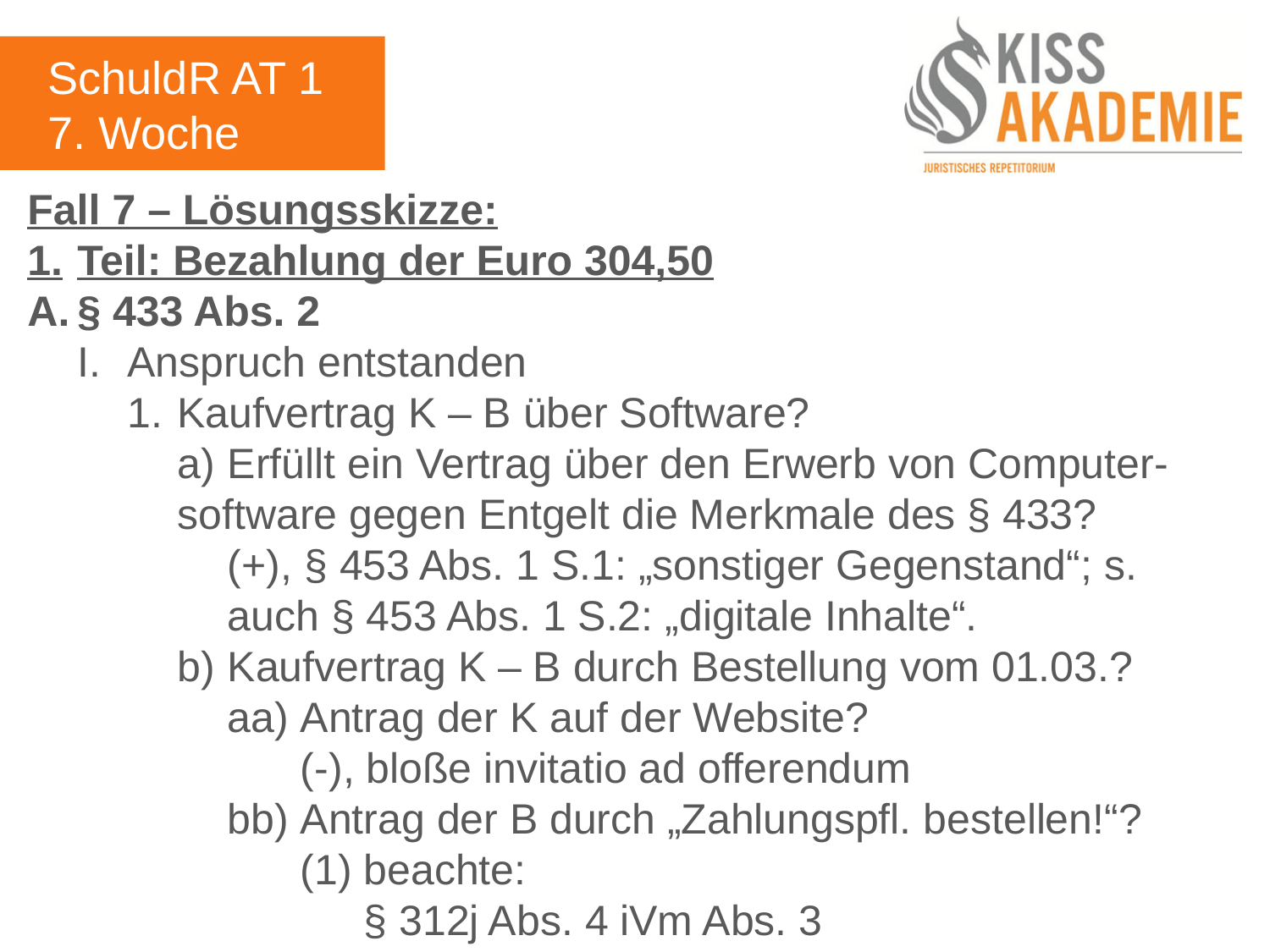

SchuldR AT 1
7. Woche
Fall 7 – Lösungsskizze:
1.	Teil: Bezahlung der Euro 304,50
A.	§ 433 Abs. 2
	I.	Anspruch entstanden
		1.	Kaufvertrag K – B über Software?
			a)	Erfüllt ein Vertrag über den Erwerb von Computer-				software gegen Entgelt die Merkmale des § 433?
				(+), § 453 Abs. 1 S.1: „sonstiger Gegenstand“; s. 					auch § 453 Abs. 1 S.2: „digitale Inhalte“.
			b)	Kaufvertrag K – B durch Bestellung vom 01.03.?
				aa)	Antrag der K auf der Website?
					(-), bloße invitatio ad offerendum
				bb)	Antrag der B durch „Zahlungspfl. bestellen!“?
					(1)	beachte:
						§ 312j Abs. 4 iVm Abs. 3